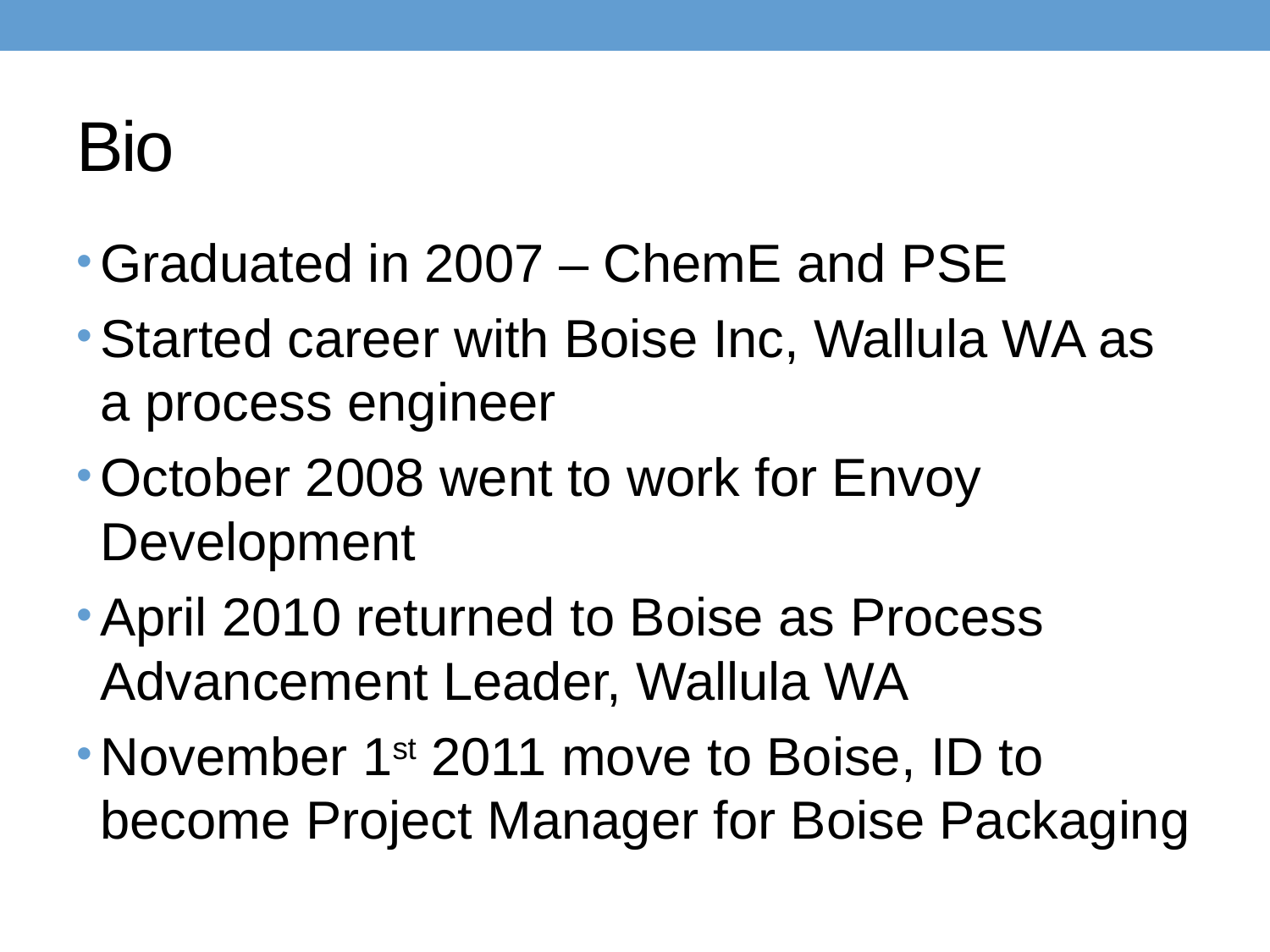

# Bio
Graduated in 2007 – ChemE and PSE
Started career with Boise Inc, Wallula WA as a process engineer
October 2008 went to work for Envoy Development
April 2010 returned to Boise as Process Advancement Leader, Wallula WA
November 1st 2011 move to Boise, ID to become Project Manager for Boise Packaging